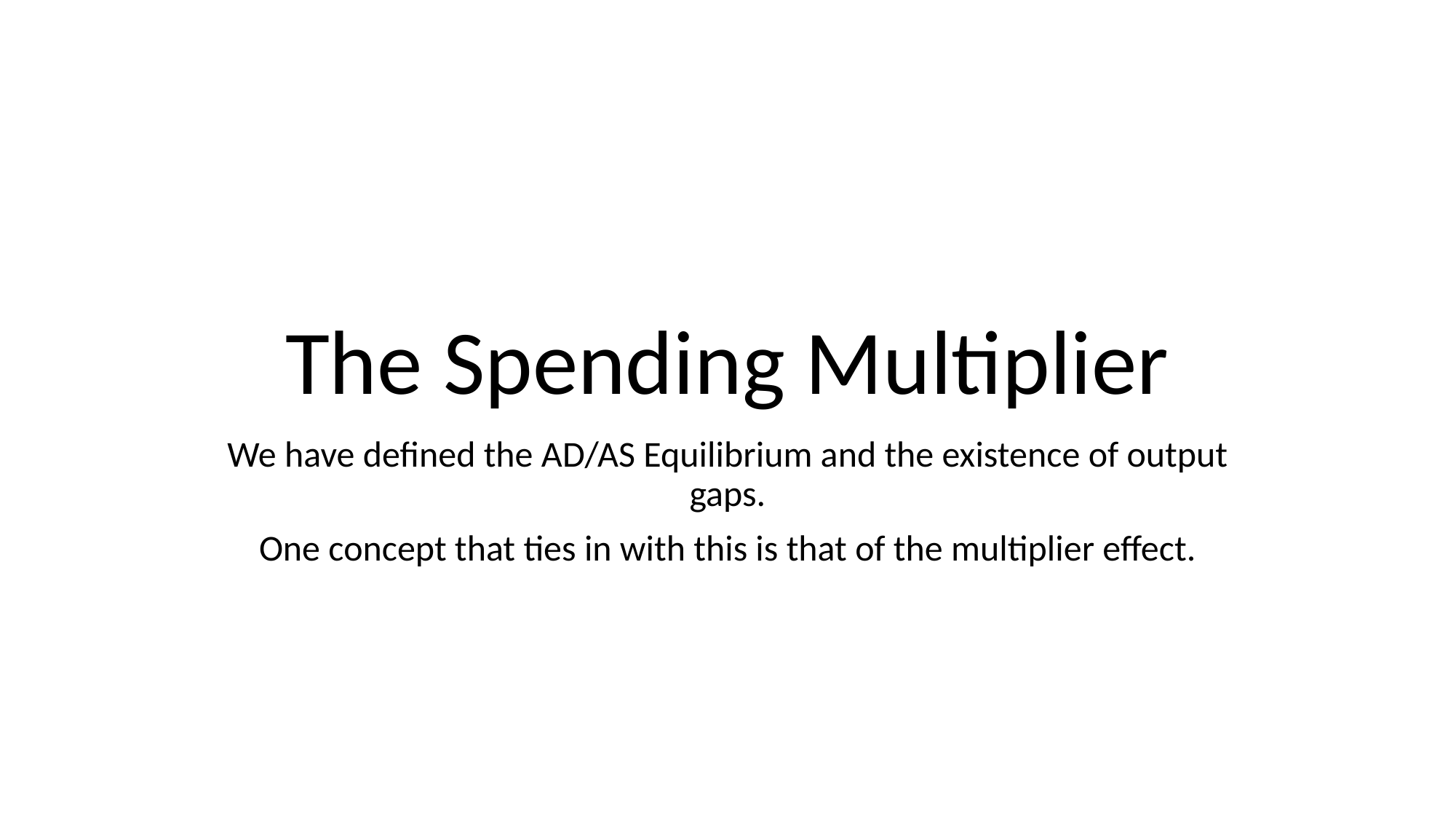

# The Spending Multiplier
We have defined the AD/AS Equilibrium and the existence of output gaps.
One concept that ties in with this is that of the multiplier effect.